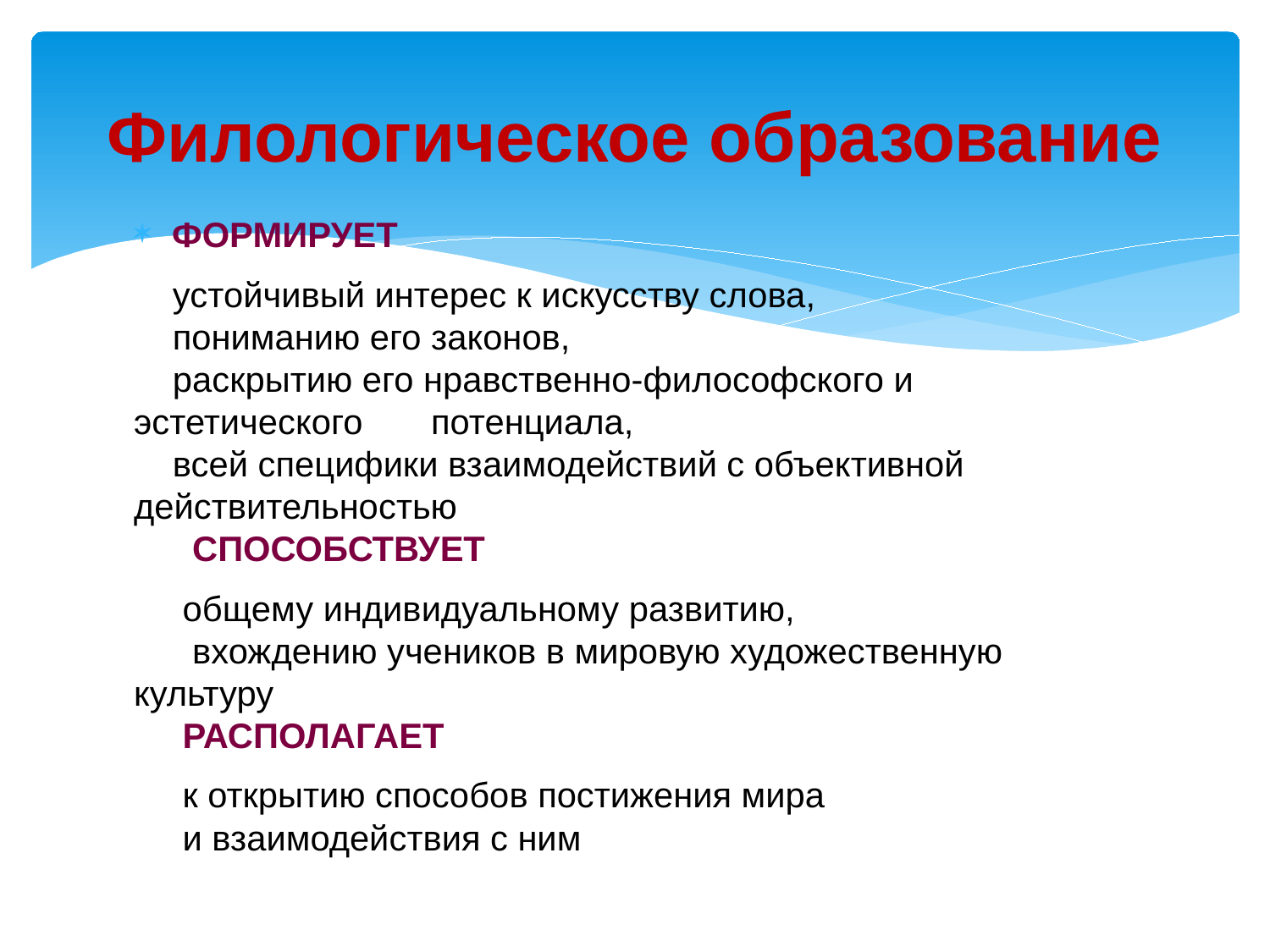

# Филологическое образование
Формирует
    устойчивый интерес к искусству слова,
    пониманию его законов,
    раскрытию его нравственно-философского и эстетического       потенциала,
    всей специфики взаимодействий с объективной     действительностью
      Способствует
     общему индивидуальному развитию,
      вхождению учеников в мировую художественную культуру
     Располагает
     к открытию способов постижения мира
     и взаимодействия с ним